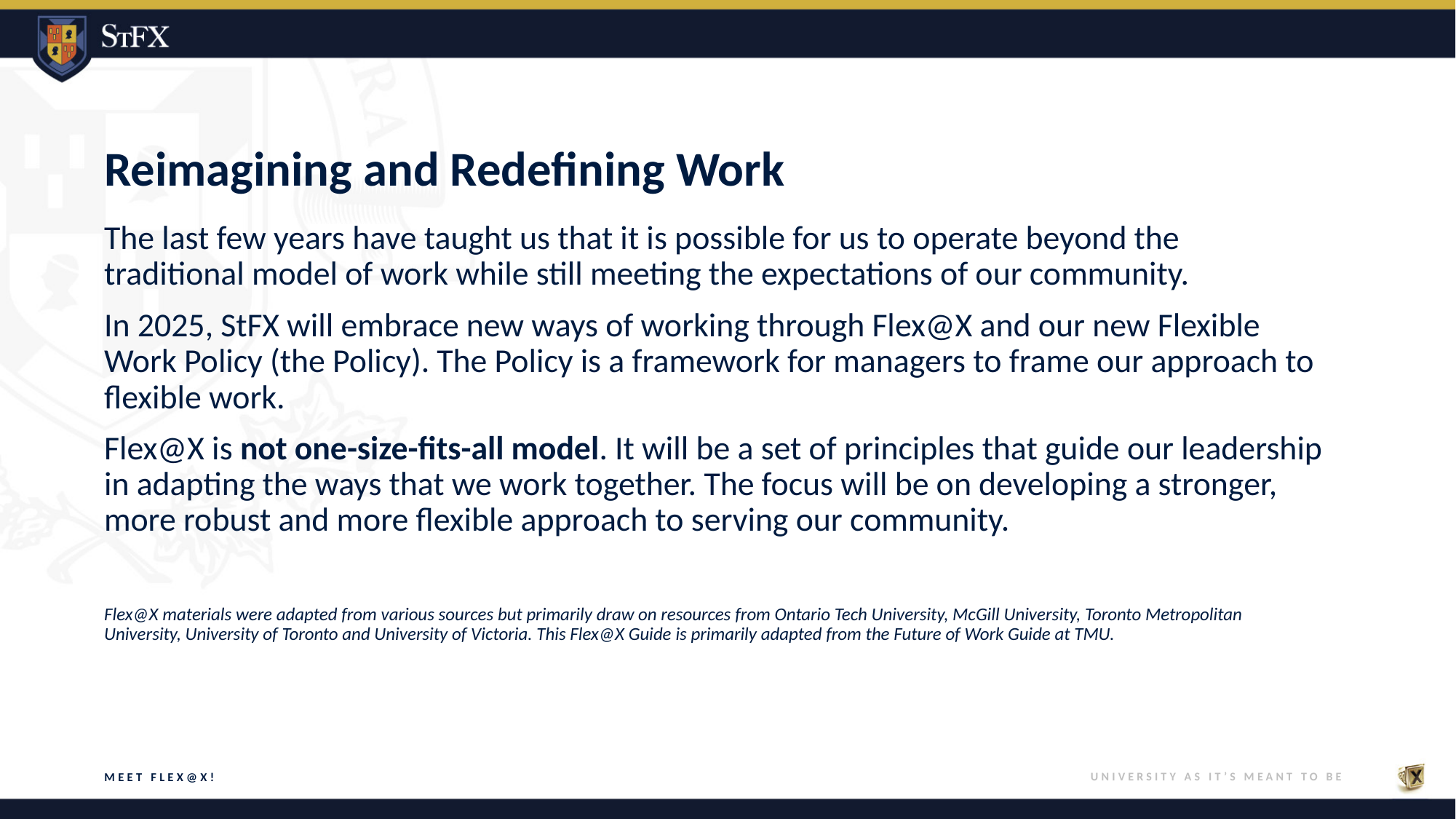

# Reimagining and Redefining Work
The last few years have taught us that it is possible for us to operate beyond the traditional model of work while still meeting the expectations of our community.
In 2025, StFX will embrace new ways of working through Flex@X and our new Flexible Work Policy (the Policy). The Policy is a framework for managers to frame our approach to flexible work.
Flex@X is not one-size-fits-all model. It will be a set of principles that guide our leadership in adapting the ways that we work together. The focus will be on developing a stronger, more robust and more flexible approach to serving our community.

Flex@X materials were adapted from various sources but primarily draw on resources from Ontario Tech University, McGill University, Toronto Metropolitan University, University of Toronto and University of Victoria. This Flex@X Guide is primarily adapted from the Future of Work Guide at TMU.

Meet Flex@X!